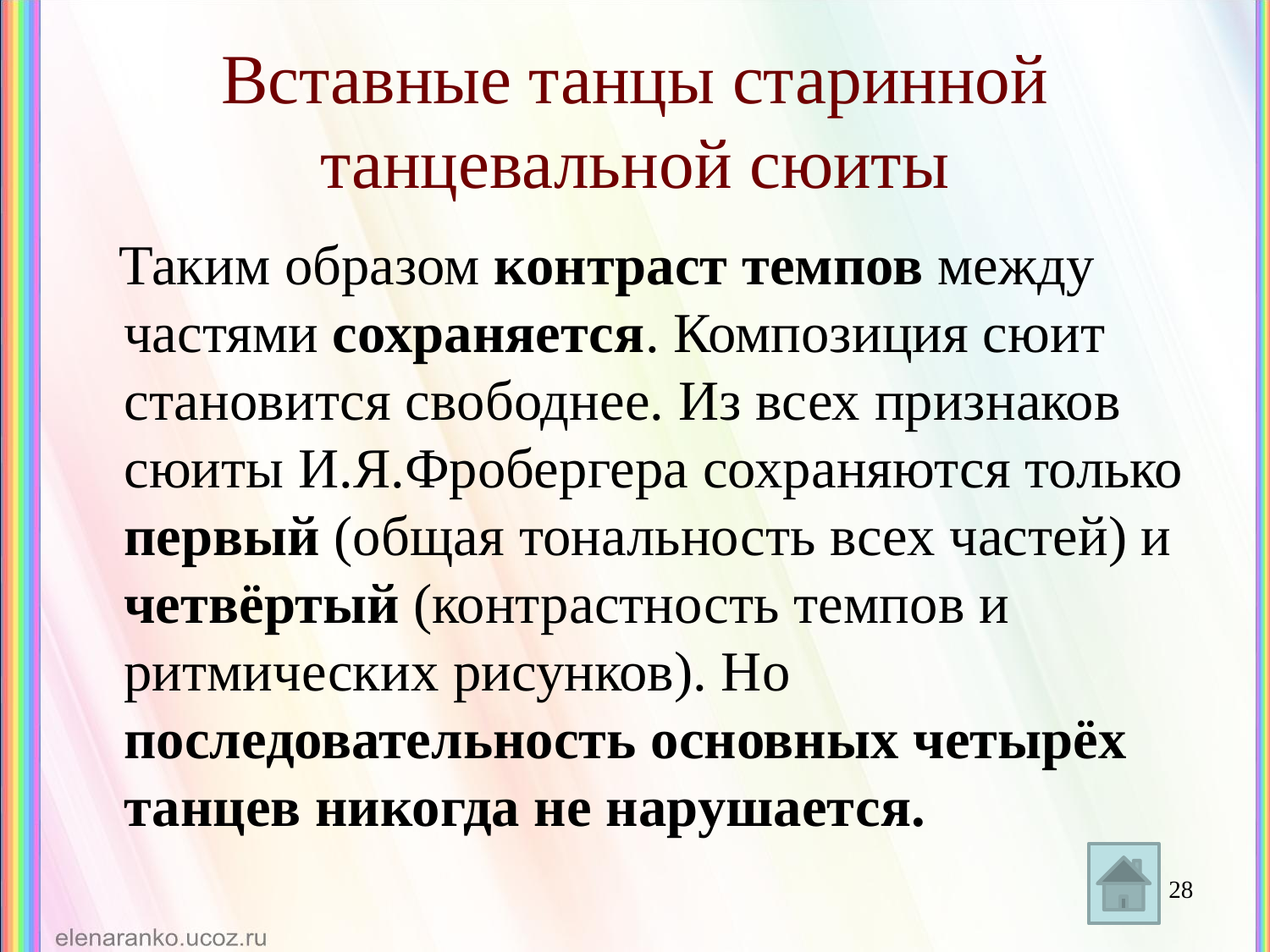

# Вставные танцы старинной танцевальной сюиты
   Таким образом контраст темпов между частями сохраняется. Композиция сюит становится свободнее. Из всех признаков сюиты И.Я.Фробергера сохраняются только первый (общая тональность всех частей) и четвёртый (контрастность темпов и ритмических рисунков). Но последовательность основных четырёх танцев никогда не нарушается.

28